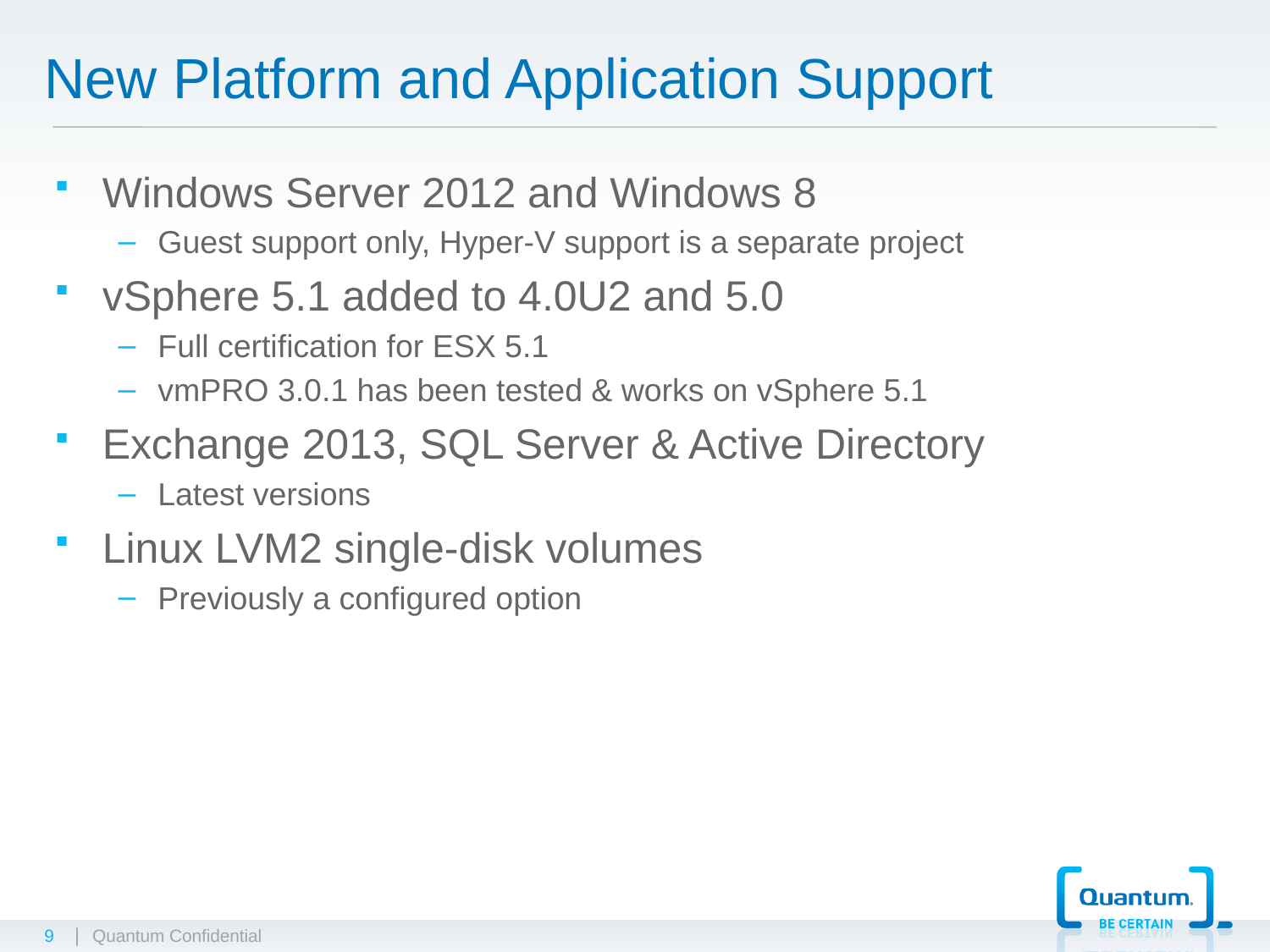

# New Platform and Application Support
Windows Server 2012 and Windows 8
Guest support only, Hyper-V support is a separate project
vSphere 5.1 added to 4.0U2 and 5.0
Full certification for ESX 5.1
vmPRO 3.0.1 has been tested & works on vSphere 5.1
Exchange 2013, SQL Server & Active Directory
Latest versions
Linux LVM2 single-disk volumes
Previously a configured option

9